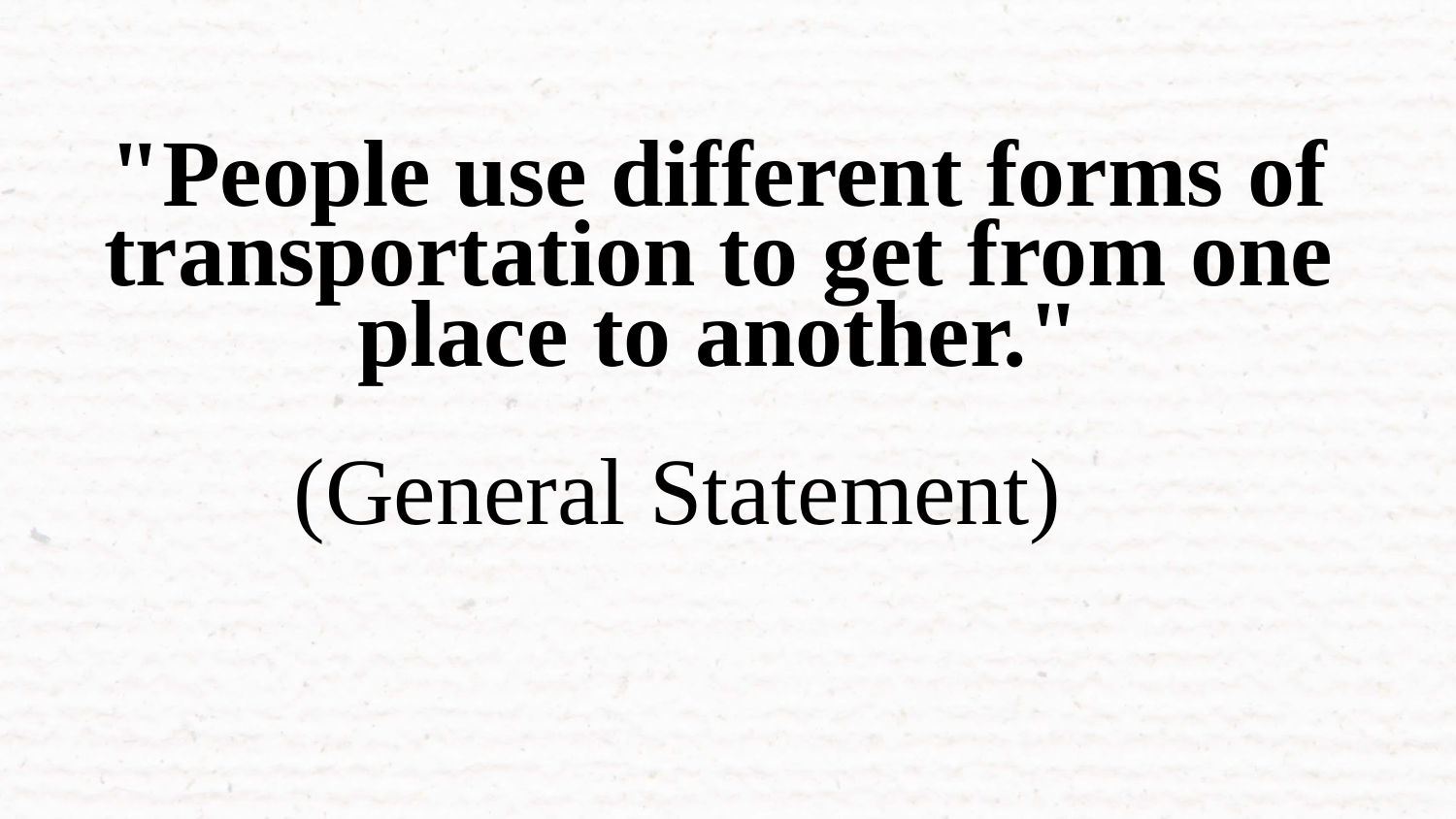

# "People use different forms of transportation to get from one place to another."

(General Statement)